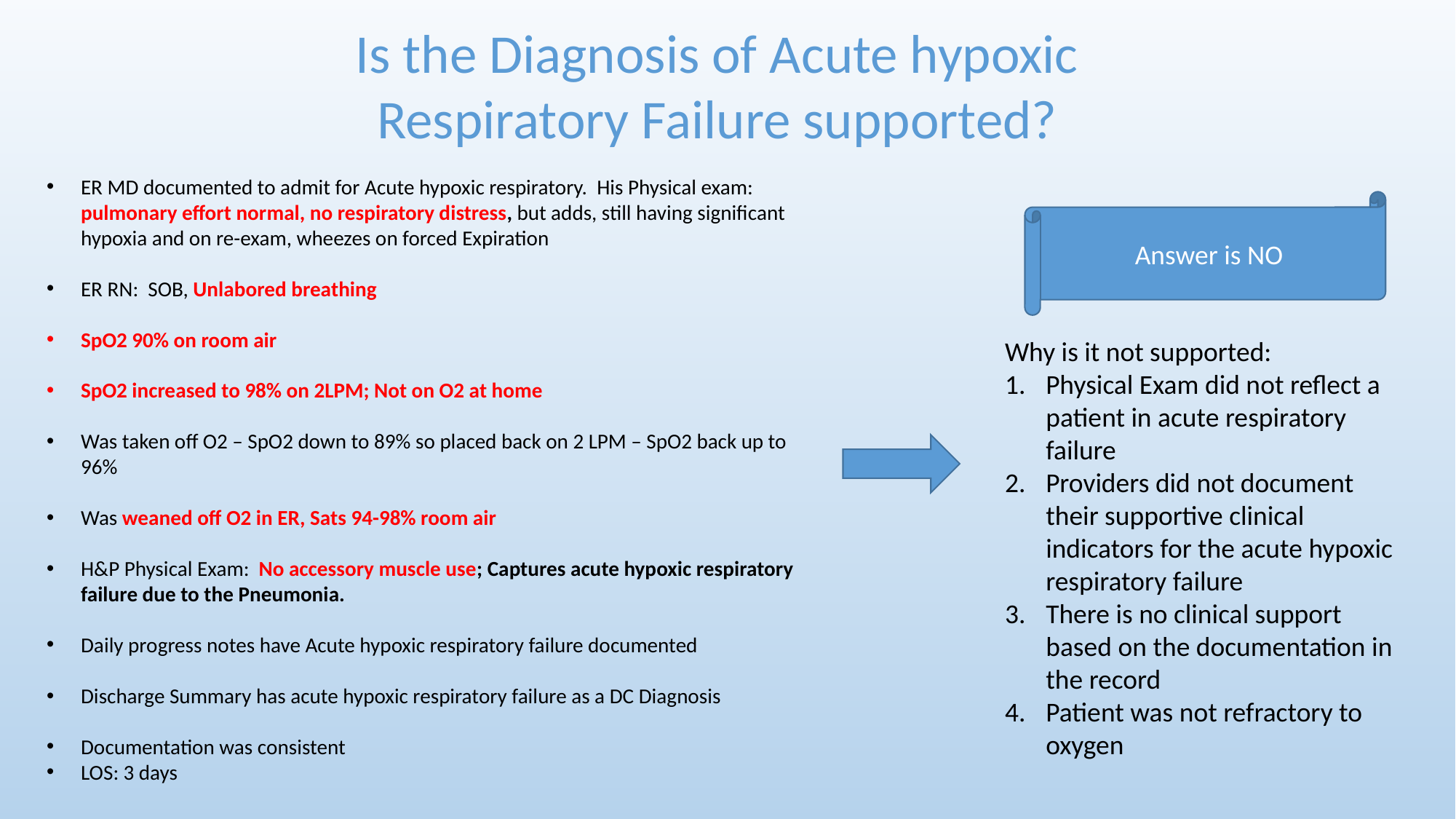

Is the Diagnosis of Acute hypoxic
Respiratory Failure supported?
ER MD documented to admit for Acute hypoxic respiratory.  His Physical exam: pulmonary effort normal, no respiratory distress, but adds, still having significant hypoxia and on re-exam, wheezes on forced Expiration

ER RN:  SOB, Unlabored breathing

SpO2 90% on room air

SpO2 increased to 98% on 2LPM; Not on O2 at home

Was taken off O2 – SpO2 down to 89% so placed back on 2 LPM – SpO2 back up to 96%

Was weaned off O2 in ER, Sats 94-98% room air

H&P Physical Exam:  No accessory muscle use; Captures acute hypoxic respiratory failure due to the Pneumonia.

Daily progress notes have Acute hypoxic respiratory failure documented

Discharge Summary has acute hypoxic respiratory failure as a DC Diagnosis

Documentation was consistent
LOS: 3 days
Answer is NO
Why is it not supported:
Physical Exam did not reflect a patient in acute respiratory failure
Providers did not document their supportive clinical indicators for the acute hypoxic respiratory failure
There is no clinical support based on the documentation in the record
Patient was not refractory to oxygen